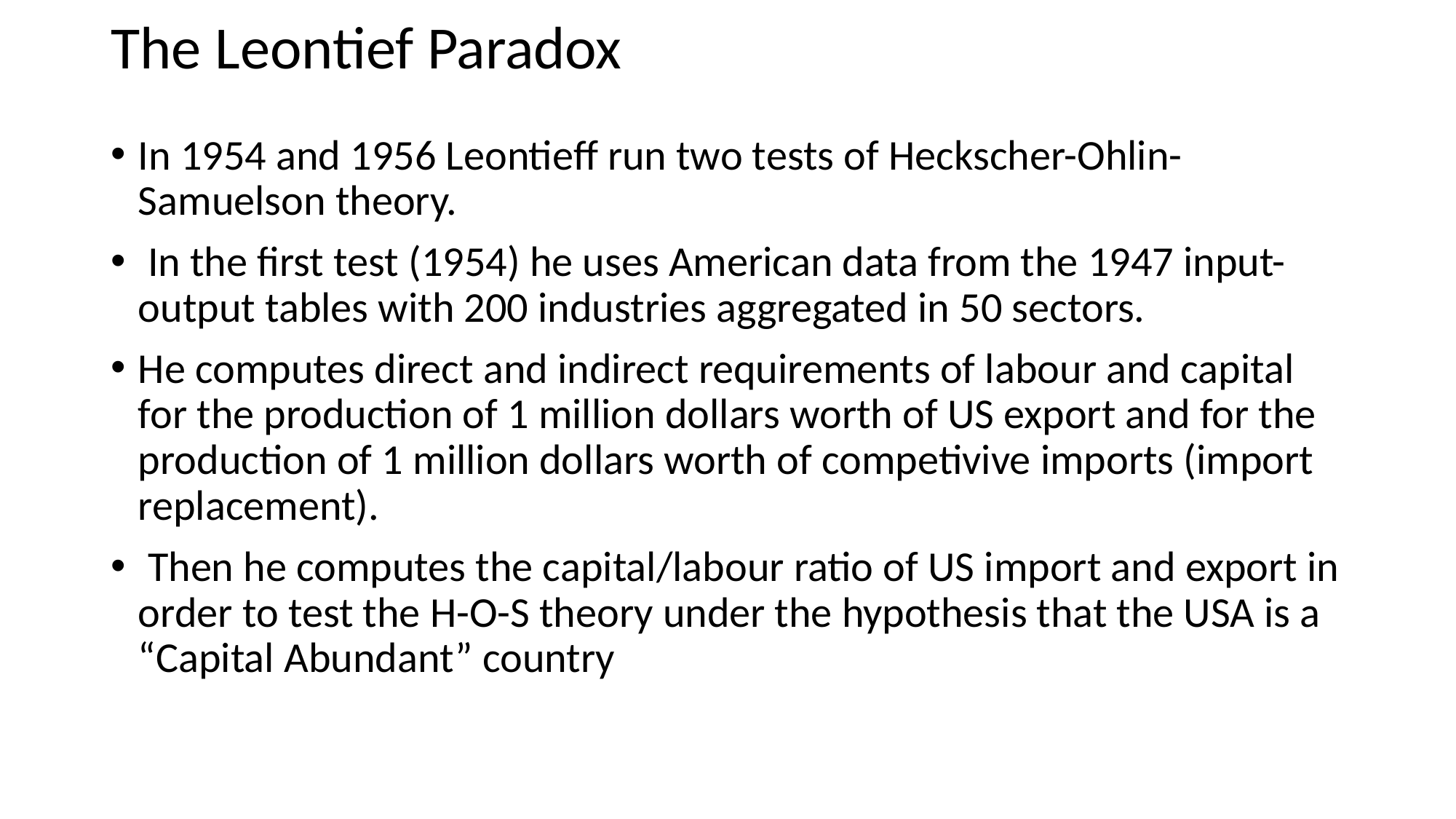

# The Leontief Paradox
In 1954 and 1956 Leontieff run two tests of Heckscher-Ohlin-Samuelson theory.
 In the first test (1954) he uses American data from the 1947 input-output tables with 200 industries aggregated in 50 sectors.
He computes direct and indirect requirements of labour and capital for the production of 1 million dollars worth of US export and for the production of 1 million dollars worth of competivive imports (import replacement).
 Then he computes the capital/labour ratio of US import and export in order to test the H-O-S theory under the hypothesis that the USA is a “Capital Abundant” country